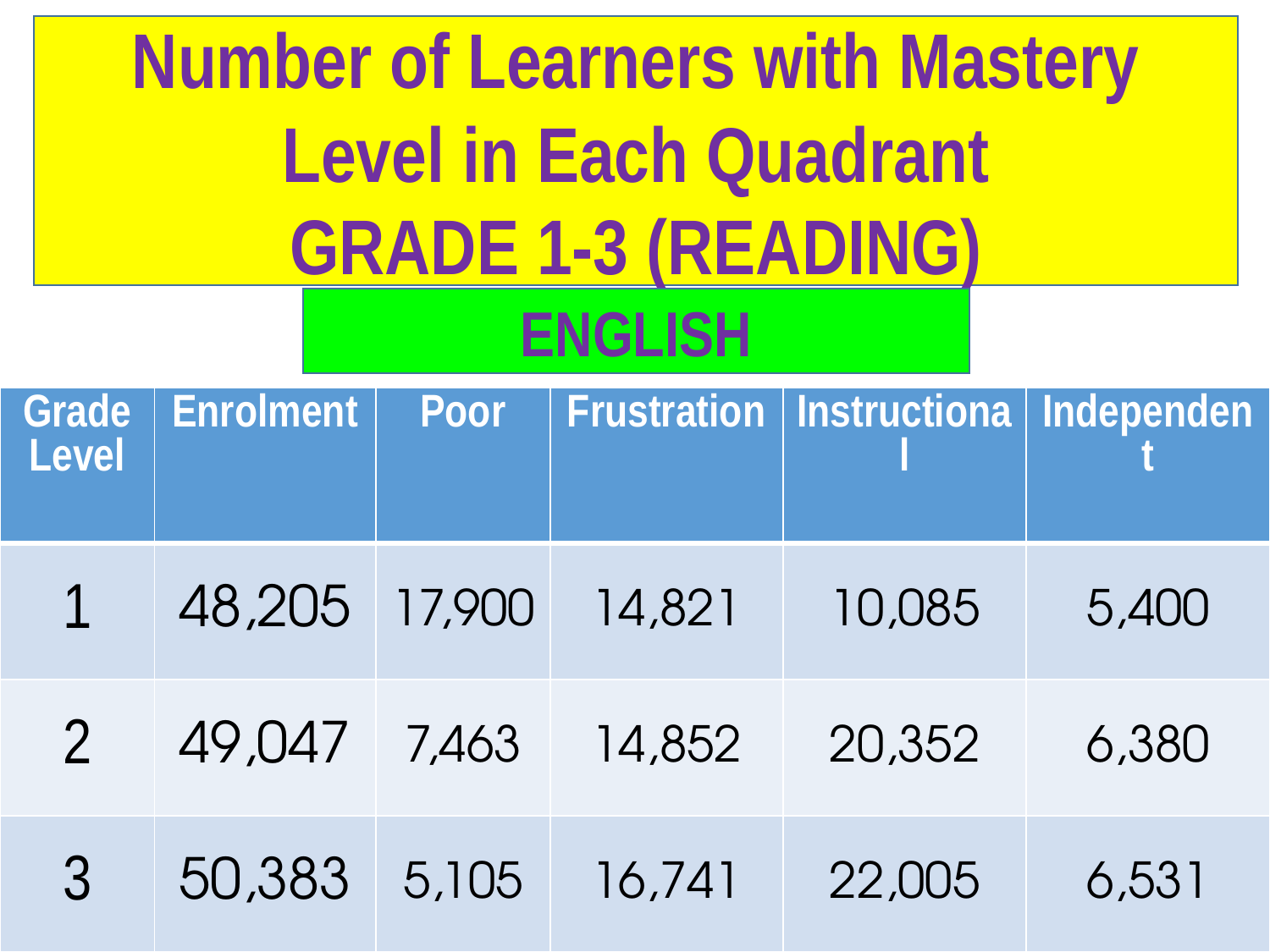

Number of Learners with Mastery Level in Each Quadrant
GRADE 1-3 (READING)
ENGLISH
| Grade Level | Enrolment | Poor | Frustration | Instructional | Independent |
| --- | --- | --- | --- | --- | --- |
| 1 | 48,205 | 17,900 | 14,821 | 10,085 | 5,400 |
| 2 | 49,047 | 7,463 | 14,852 | 20,352 | 6,380 |
| 3 | 50,383 | 5,105 | 16,741 | 22,005 | 6,531 |